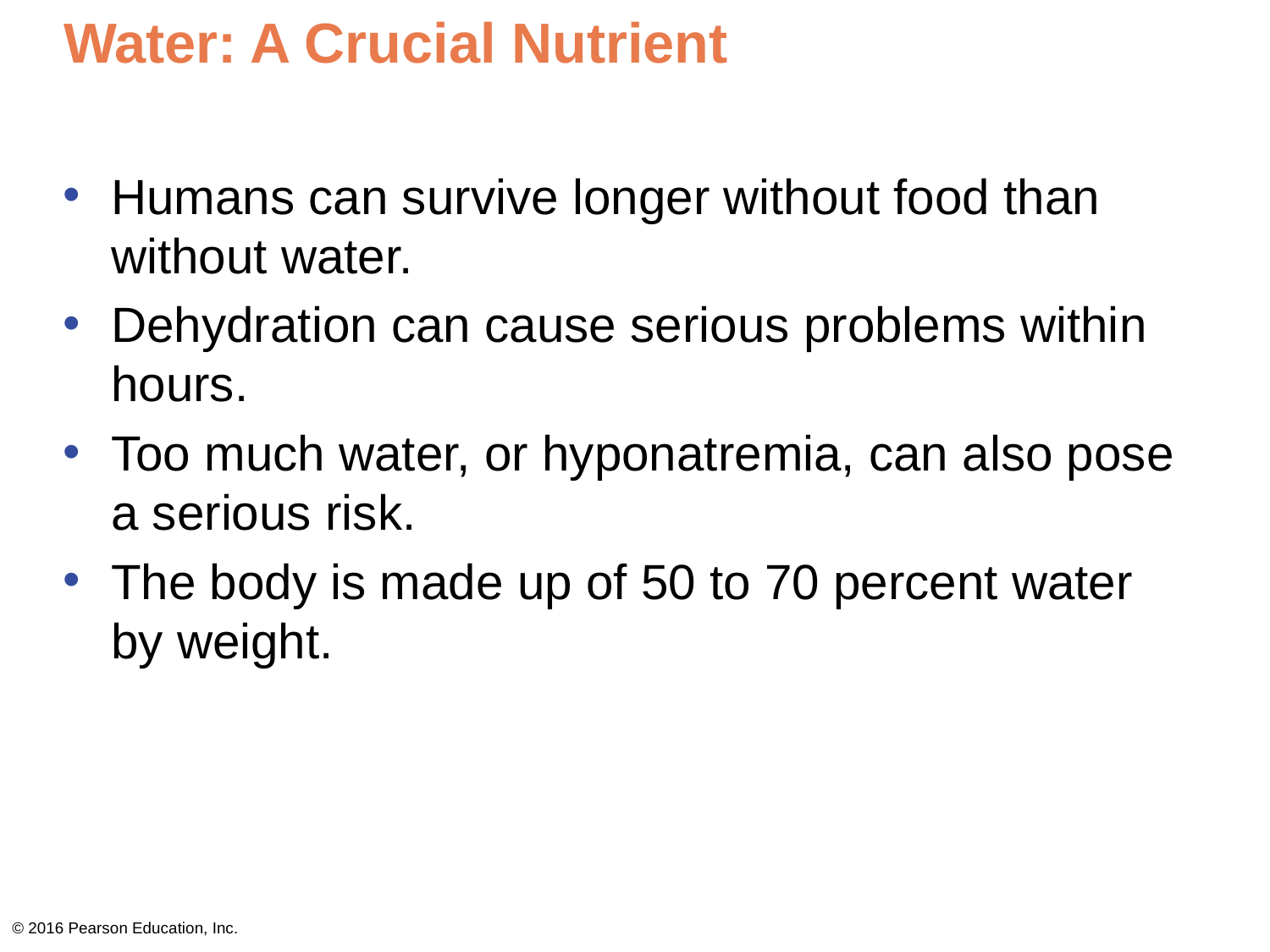

# Water: A Crucial Nutrient
Humans can survive longer without food than without water.
Dehydration can cause serious problems within hours.
Too much water, or hyponatremia, can also pose a serious risk.
The body is made up of 50 to 70 percent water by weight.
© 2016 Pearson Education, Inc.